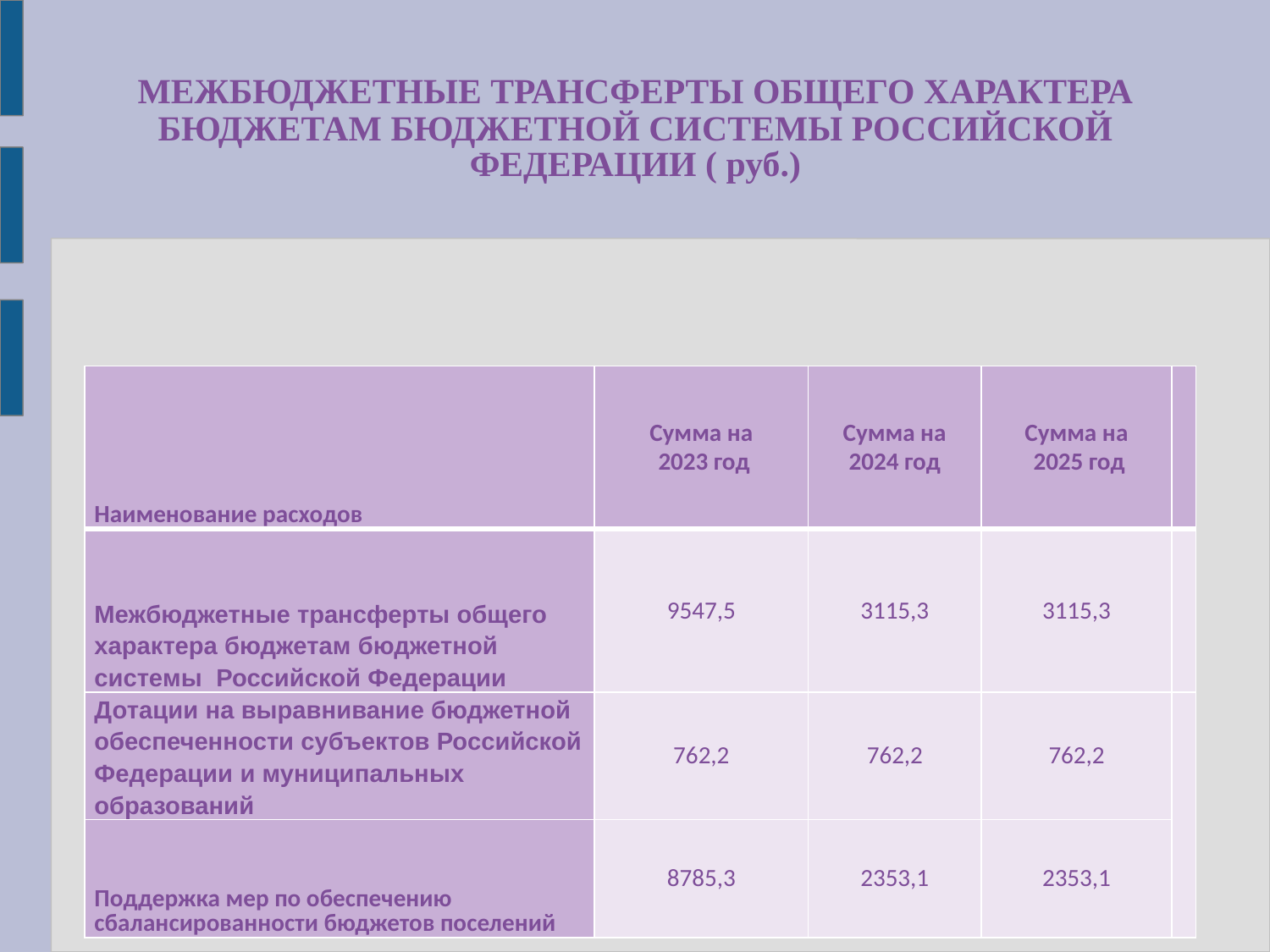

# МЕЖБЮДЖЕТНЫЕ ТРАНСФЕРТЫ ОБЩЕГО ХАРАКТЕРА БЮДЖЕТАМ БЮДЖЕТНОЙ СИСТЕМЫ РОССИЙСКОЙ ФЕДЕРАЦИИ ( руб.)
| Наименование расходов | Сумма на 2023 год | Сумма на 2024 год | Сумма на 2025 год |  |
| --- | --- | --- | --- | --- |
| Межбюджетные трансферты общего характера бюджетам бюджетной системы Российской Федерации | 9547,5 | 3115,3 | 3115,3 |  |
| Дотации на выравнивание бюджетной обеспеченности субъектов Российской Федерации и муниципальных образований | 762,2 | 762,2 | 762,2 |  |
| Поддержка мер по обеспечению сбалансированности бюджетов поселений | 8785,3 | 2353,1 | 2353,1 |  |